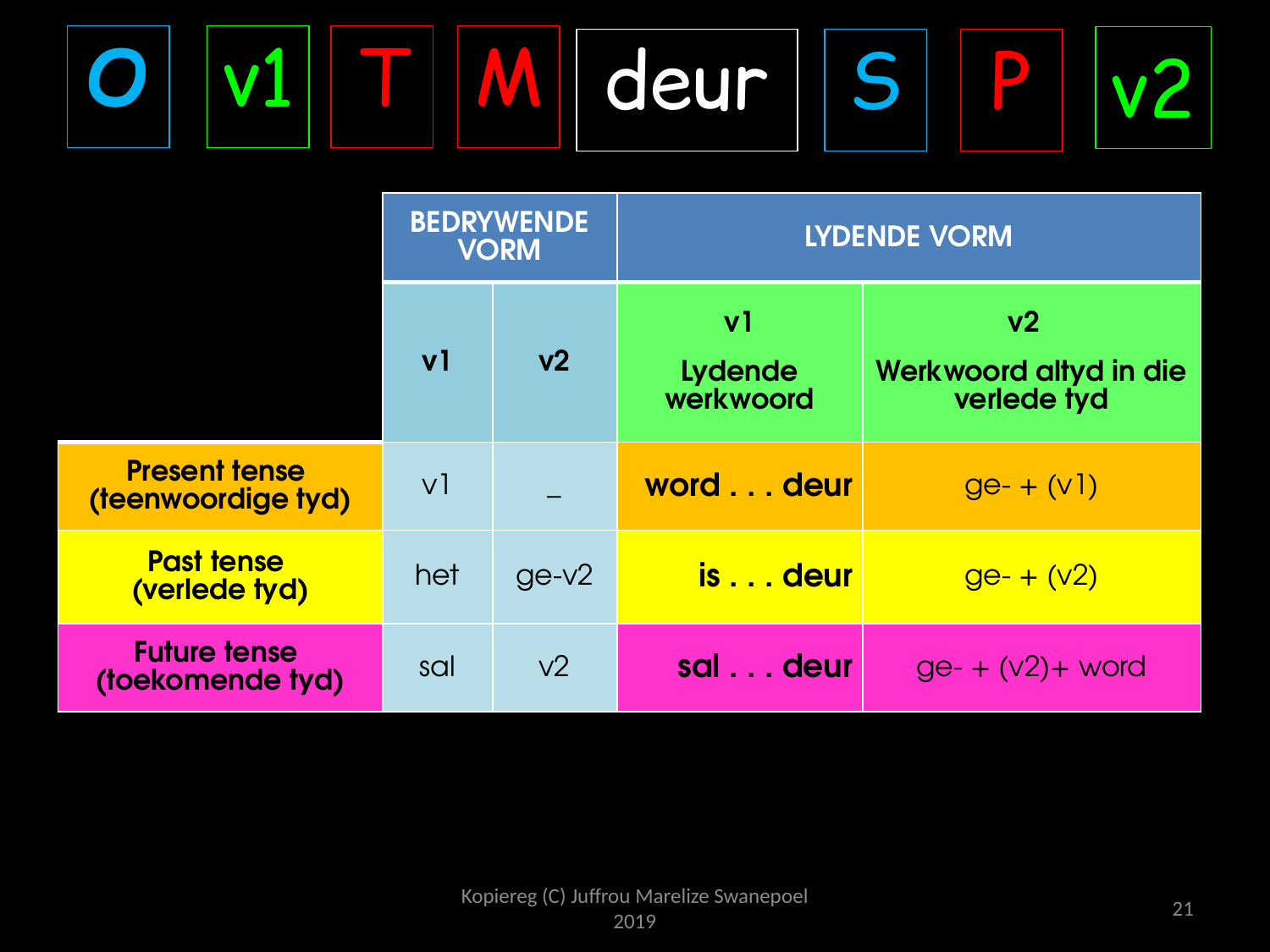

O
v1
T
M
v2
deur
S
P
|  | BEDRYWENDE VORM |  | LYDENDE VORM |  |
| --- | --- | --- | --- | --- |
|  | v1 | v2 | v1 Lydende werkwoord | v2   Werkwoord altyd in die verlede tyd |
| Present tense (teenwoordige tyd) | v1 | \_ | word . . . deur | ge- + (v1) |
| Past tense (verlede tyd) | het | ge-v2 | is . . . deur | ge- + (v2) |
| Future tense (toekomende tyd) | sal | v2 | sal . . . deur | ge- + (v2)+ word |
Kopiereg (C) Juffrou Marelize Swanepoel 2019
21
T + M